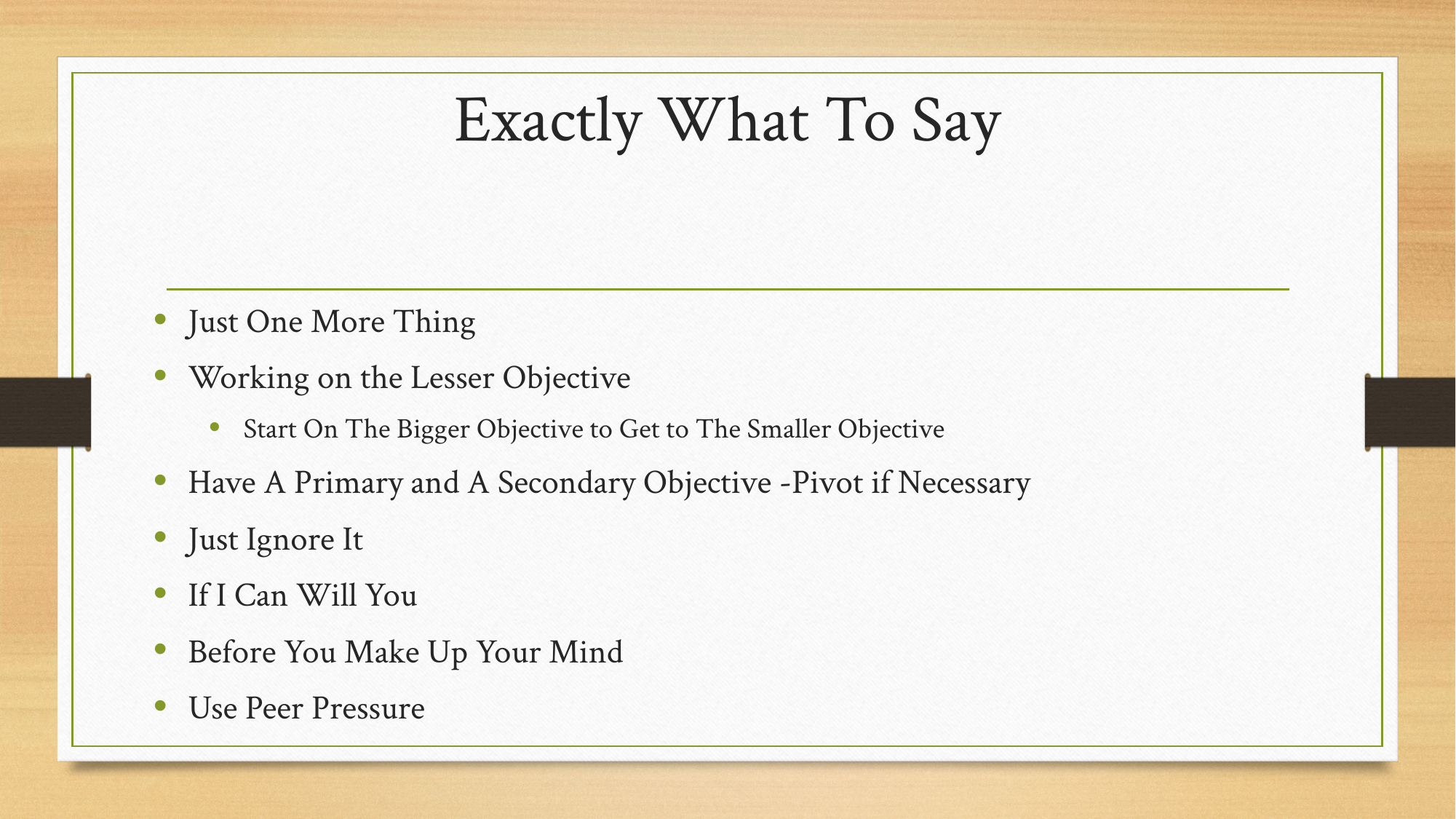

# Exactly What To Say
Just One More Thing
Working on the Lesser Objective
Start On The Bigger Objective to Get to The Smaller Objective
Have A Primary and A Secondary Objective -Pivot if Necessary
Just Ignore It
If I Can Will You
Before You Make Up Your Mind
Use Peer Pressure